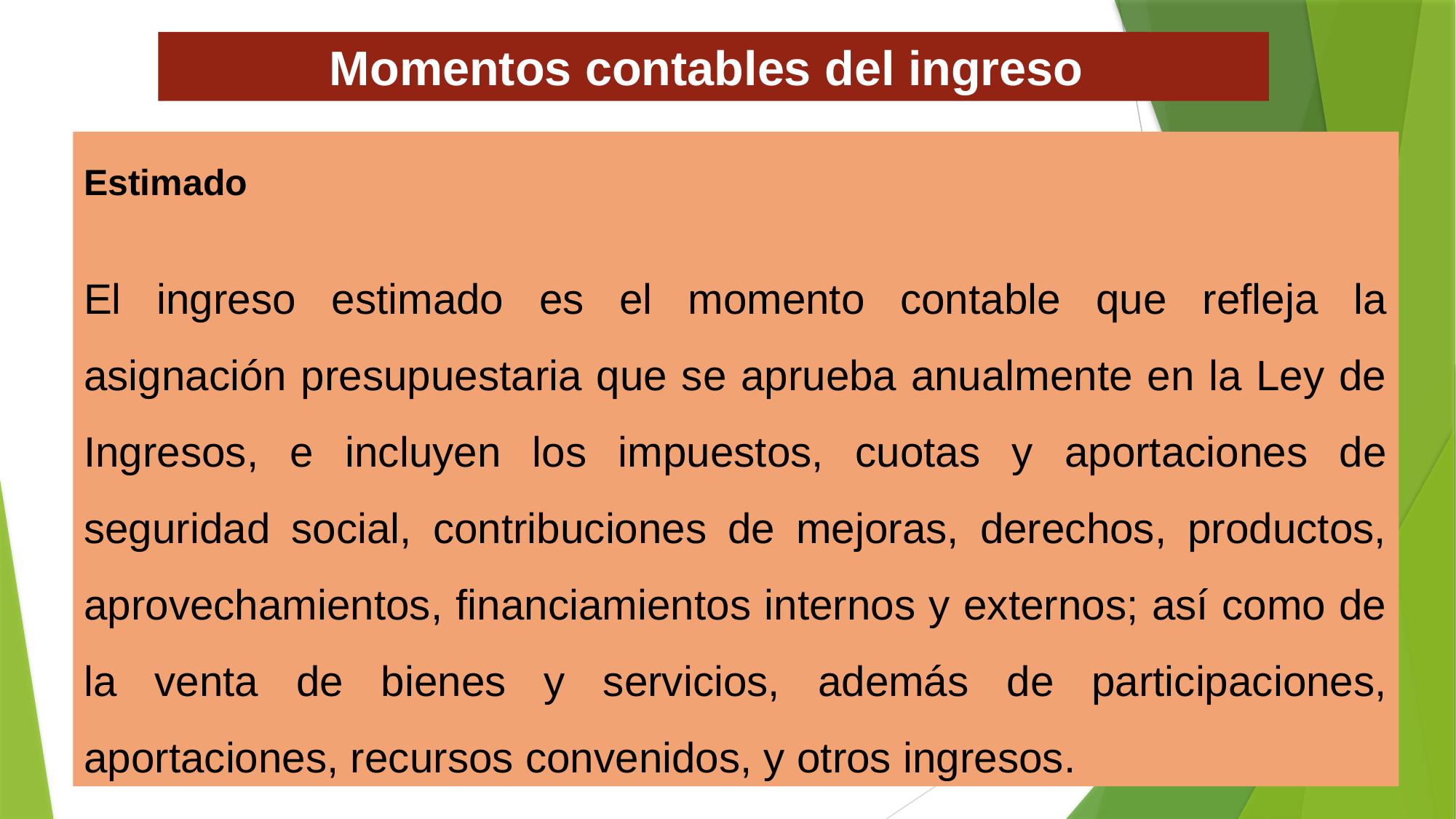

Momentos contables del ingreso
Estimado

El ingreso estimado es el momento contable que refleja la asignación presupuestaria que se aprueba anualmente en la Ley de Ingresos, e incluyen los impuestos, cuotas y aportaciones de seguridad social, contribuciones de mejoras, derechos, productos, aprovechamientos, financiamientos internos y externos; así como de la venta de bienes y servicios, además de participaciones, aportaciones, recursos convenidos, y otros ingresos.